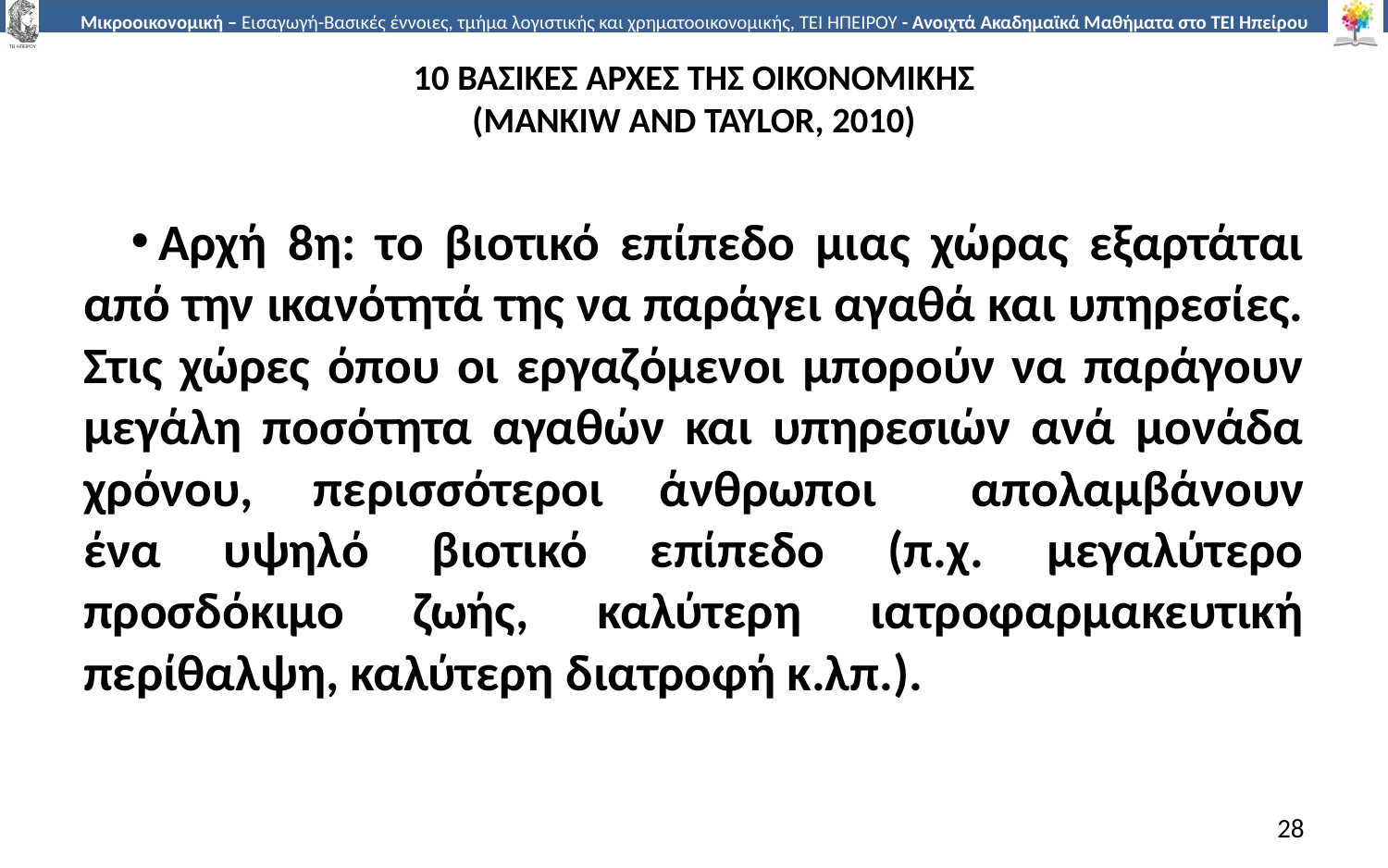

# 10 ΒΑΣΙΚΕΣ ΑΡΧΕΣ ΤΗΣ ΟΙΚΟΝΟΜΙΚΗΣ (MANKIW AND TAYLOR, 2010)
Αρχή 8η: το βιοτικό επίπεδο µιας χώρας εξαρτάται από την ικανότητά της να παράγει αγαθά και υπηρεσίες. Στις χώρες όπου οι εργαζόµενοι µπορούν να παράγουν µεγάλη ποσότητα αγαθών και υπηρεσιών ανά µονάδα χρόνου,	περισσότεροι	άνθρωποι απολαµβάνουν ένα υψηλό βιοτικό επίπεδο (π.χ. µεγαλύτερο προσδόκιµο ζωής, καλύτερη ιατροφαρµακευτική περίθαλψη, καλύτερη διατροφή κ.λπ.).

28